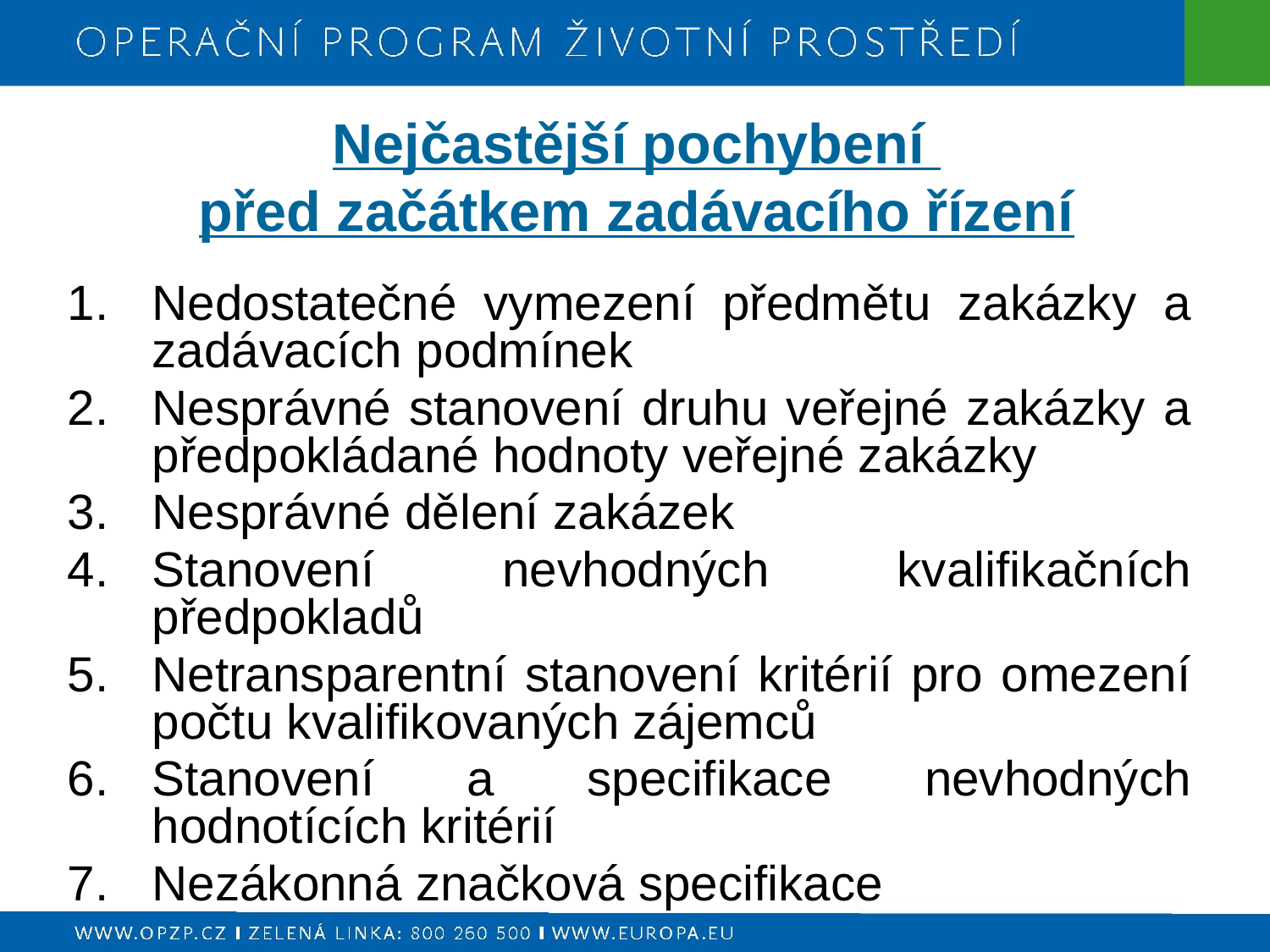

Nejčastější pochybení
před začátkem zadávacího řízení
Nedostatečné vymezení předmětu zakázky a zadávacích podmínek
Nesprávné stanovení druhu veřejné zakázky a předpokládané hodnoty veřejné zakázky
Nesprávné dělení zakázek
Stanovení nevhodných kvalifikačních předpokladů
Netransparentní stanovení kritérií pro omezení počtu kvalifikovaných zájemců
Stanovení a specifikace nevhodných hodnotících kritérií
Nezákonná značková specifikace